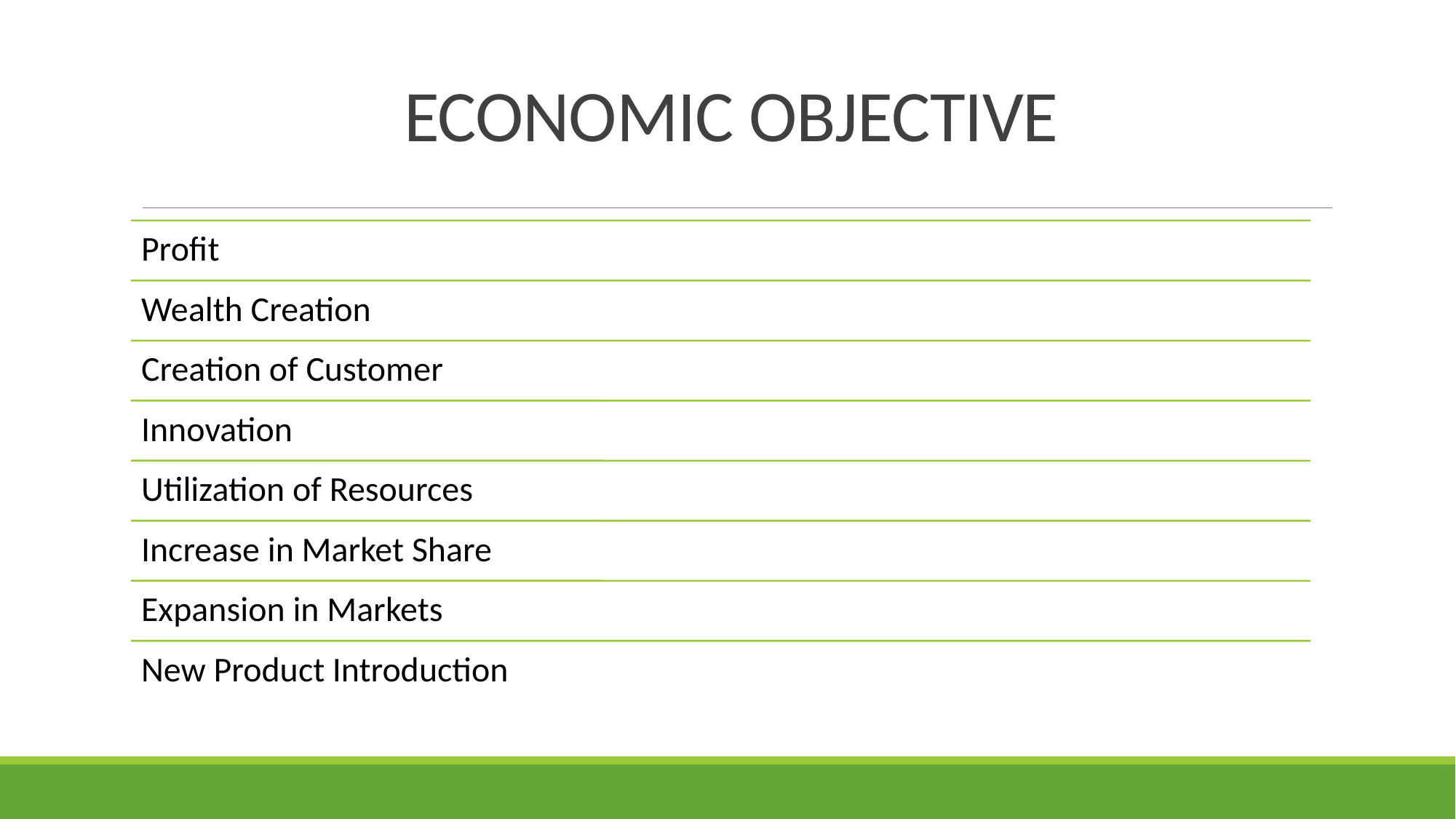

# ECONOMIC OBJECTIVE
Profit
Wealth Creation
Creation of Customer
Innovation
Utilization of Resources
Increase in Market Share
Expansion in Markets
New Product Introduction